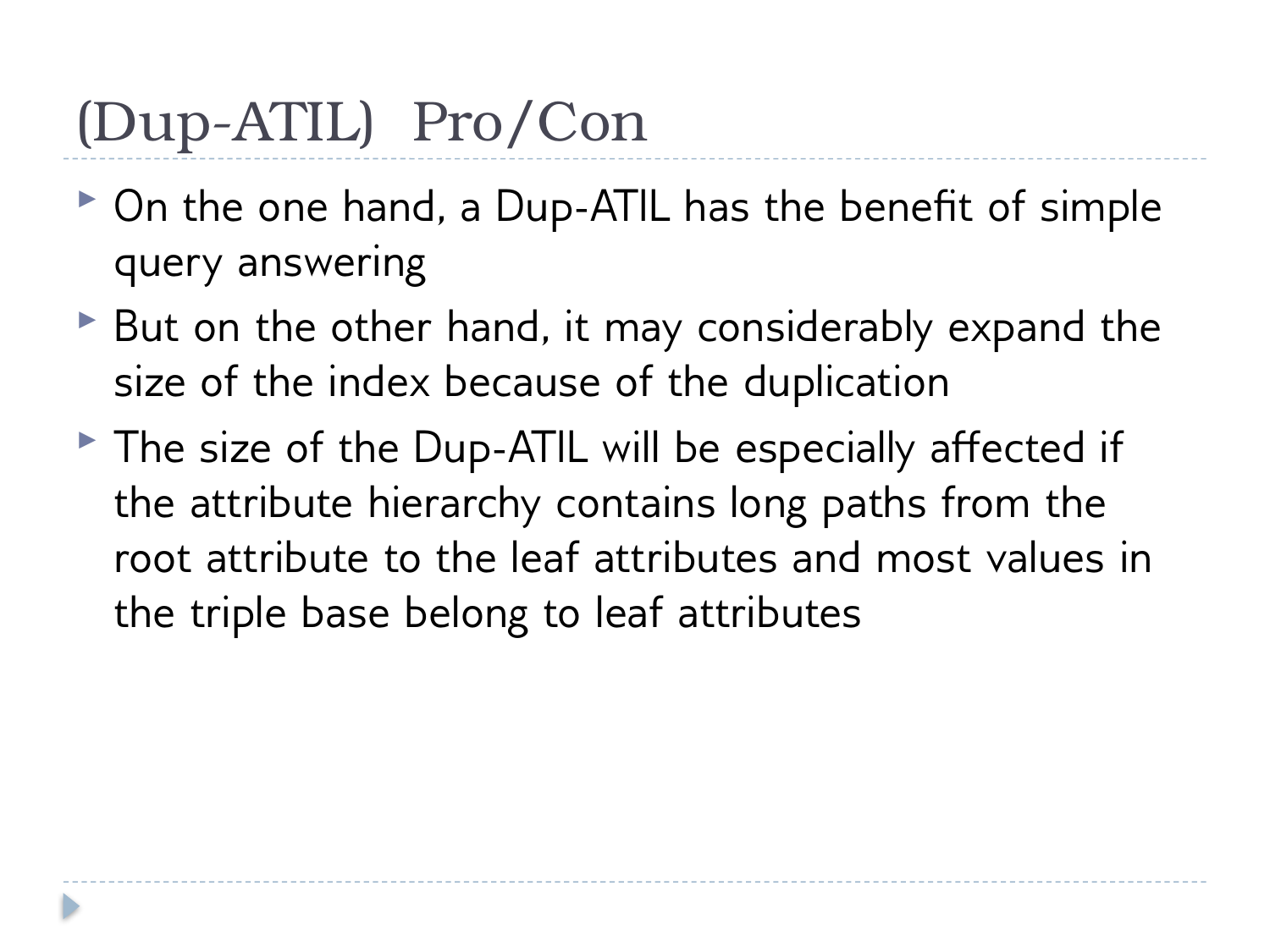

# (Dup-ATIL)  Pro/Con
On the one hand, a Dup-ATIL has the benefit of simple query answering
But on the other hand, it may considerably expand the size of the index because of the duplication
The size of the Dup-ATIL will be especially affected if the attribute hierarchy contains long paths from the root attribute to the leaf attributes and most values in the triple base belong to leaf attributes